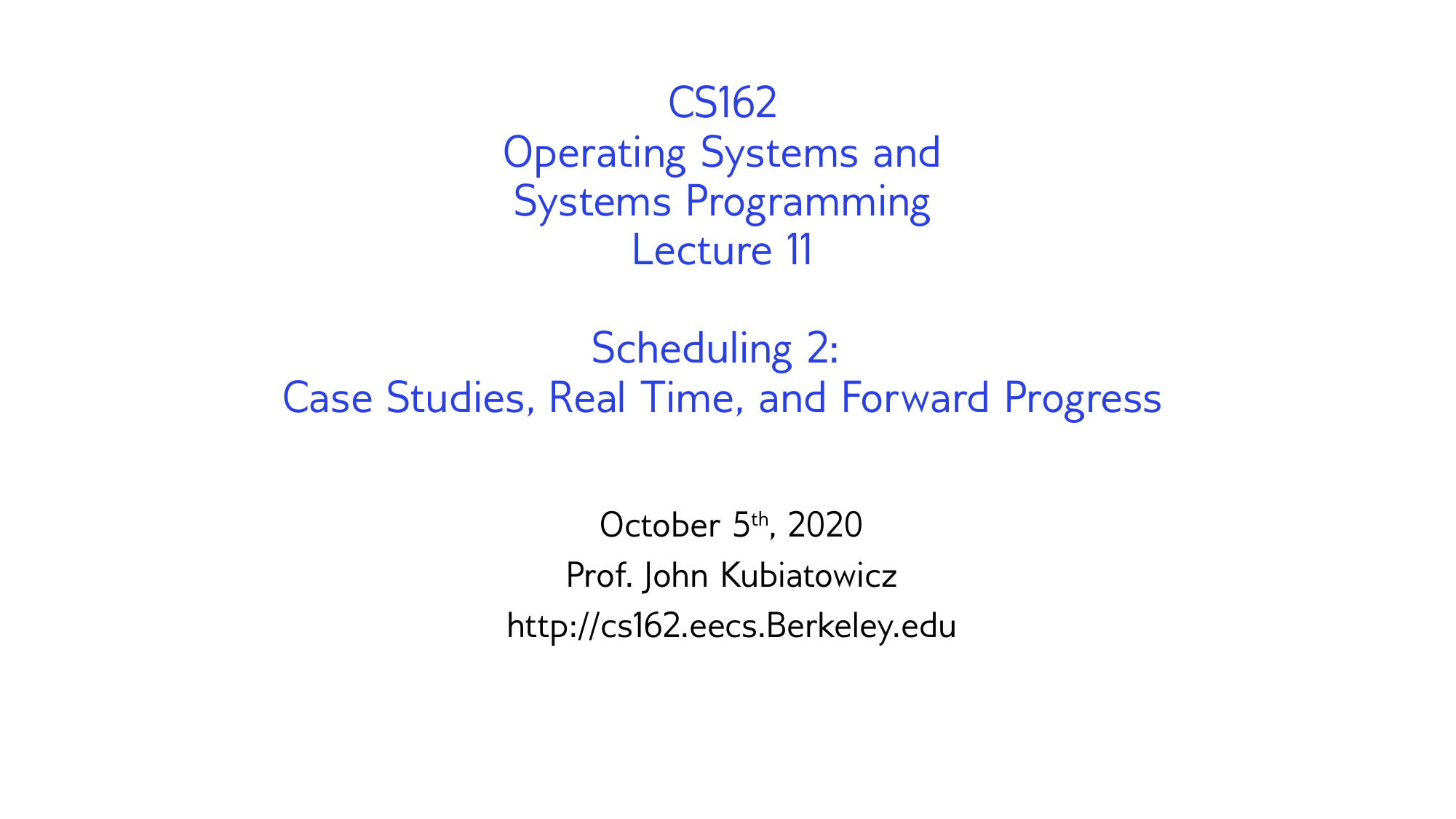

# CS162 Operating Systems and Systems Programming Lecture 11 Scheduling 2: Case Studies, Real Time, and Forward Progress
October 5th, 2020
Prof. John Kubiatowicz
http://cs162.eecs.Berkeley.edu